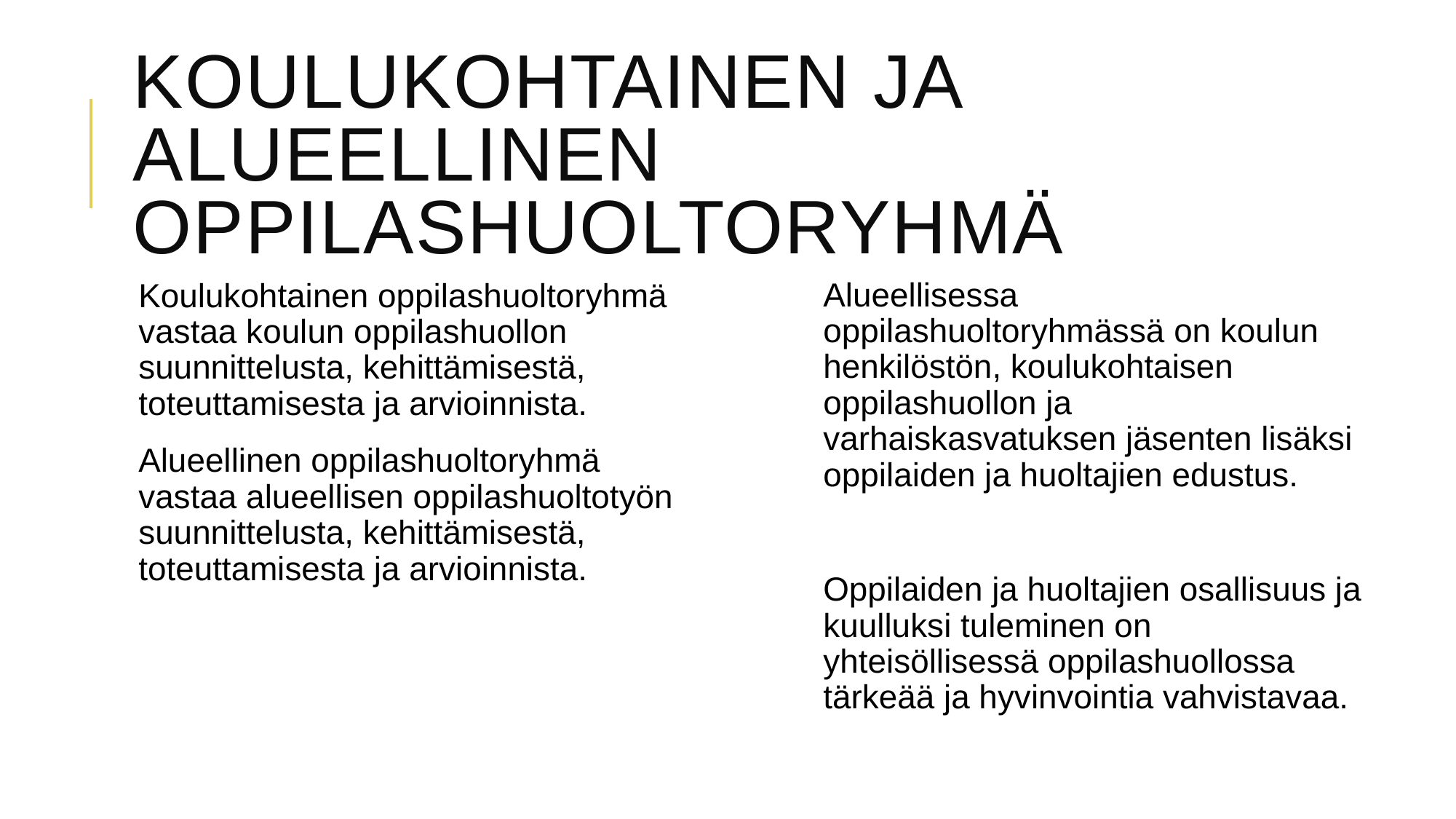

# koulukohtainen ja alueellinen oppilashuoltoryhmä
Alueellisessa oppilashuoltoryhmässä on koulun henkilöstön, koulukohtaisen oppilashuollon ja varhaiskasvatuksen jäsenten lisäksi oppilaiden ja huoltajien edustus.

Oppilaiden ja huoltajien osallisuus ja kuulluksi tuleminen on yhteisöllisessä oppilashuollossa tärkeää ja hyvinvointia vahvistavaa.

Koulukohtainen oppilashuoltoryhmä vastaa koulun oppilashuollon suunnittelusta, kehittämisestä, toteuttamisesta ja arvioinnista.
Alueellinen oppilashuoltoryhmä vastaa alueellisen oppilashuoltotyön suunnittelusta, kehittämisestä, toteuttamisesta ja arvioinnista.